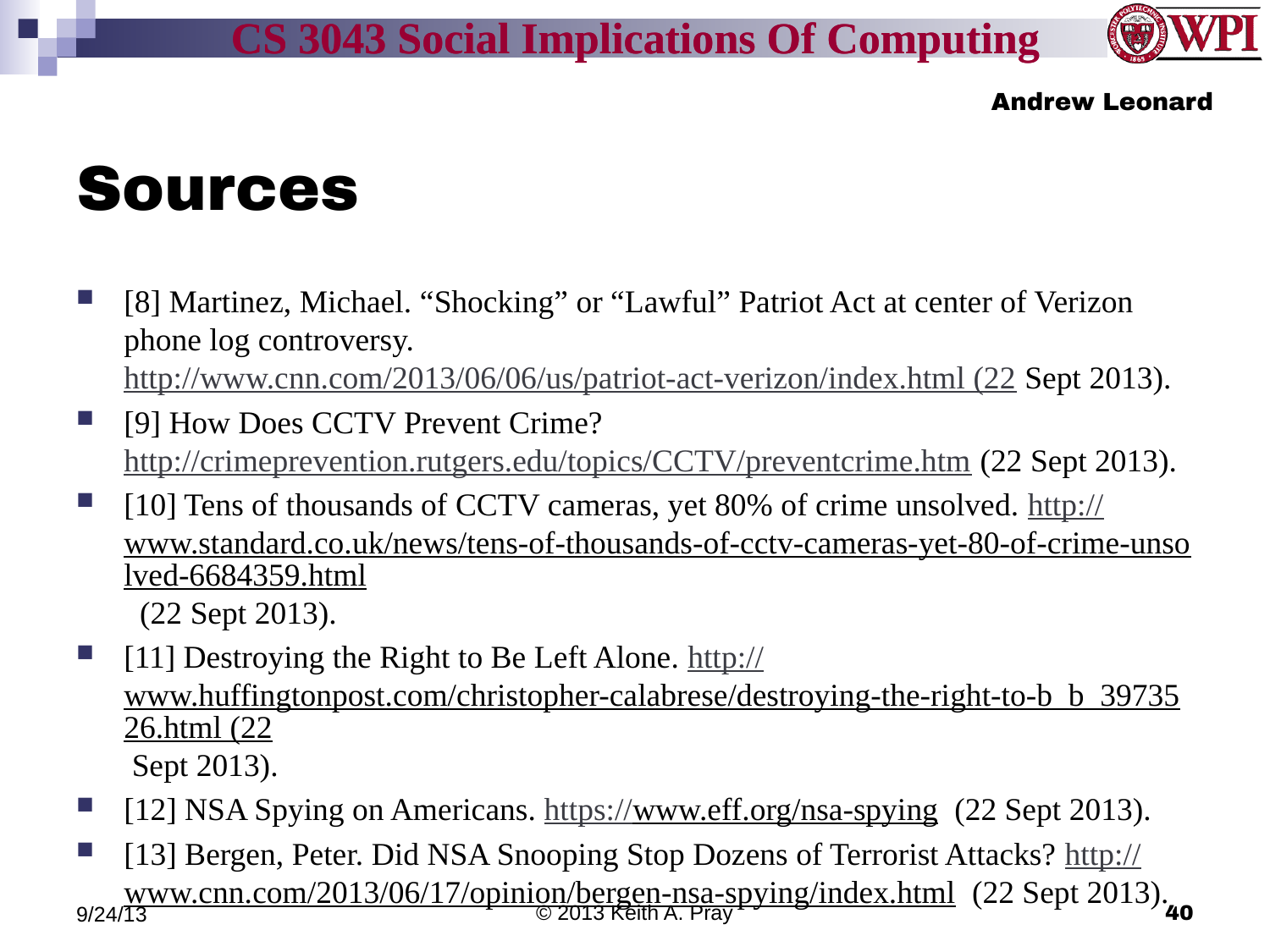

Andrew Leonard
# Sources
[8] Martinez, Michael. “Shocking” or “Lawful” Patriot Act at center of Verizon phone log controversy. http://www.cnn.com/2013/06/06/us/patriot-act-verizon/index.html (22 Sept 2013).
[9] How Does CCTV Prevent Crime? http://crimeprevention.rutgers.edu/topics/CCTV/preventcrime.htm (22 Sept 2013).
[10] Tens of thousands of CCTV cameras, yet 80% of crime unsolved. http://www.standard.co.uk/news/tens-of-thousands-of-cctv-cameras-yet-80-of-crime-unsolved-6684359.html  (22 Sept 2013).
[11] Destroying the Right to Be Left Alone. http://www.huffingtonpost.com/christopher-calabrese/destroying-the-right-to-b_b_3973526.html (22 Sept 2013).
[12] NSA Spying on Americans. https://www.eff.org/nsa-spying  (22 Sept 2013).
[13] Bergen, Peter. Did NSA Snooping Stop Dozens of Terrorist Attacks? http://www.cnn.com/2013/06/17/opinion/bergen-nsa-spying/index.html  (22 Sept 2013).
9/24/13
© 2013 Keith A. Pray
40